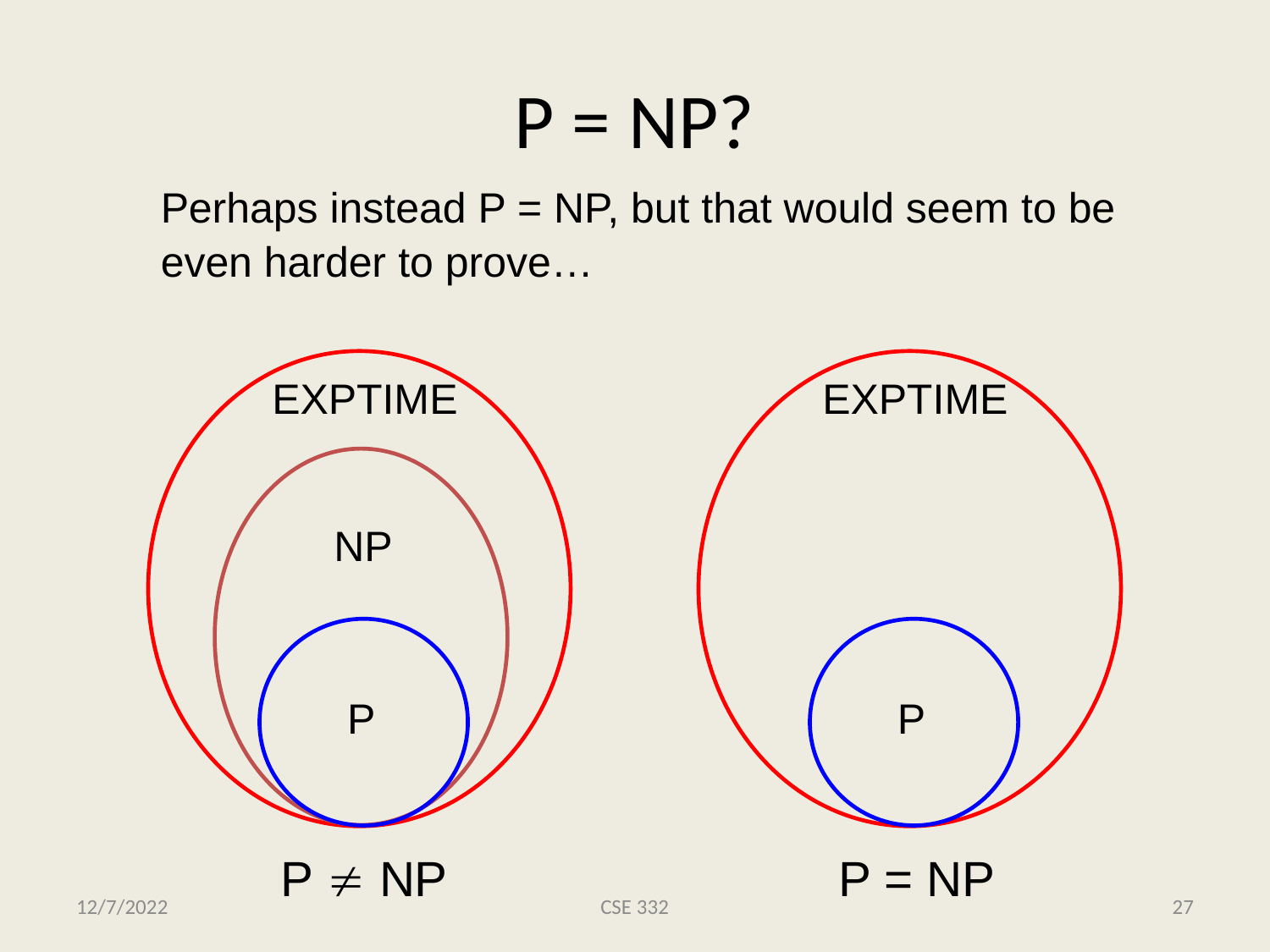

# P = NP?
Perhaps instead P = NP, but that would seem to be
even harder to prove…

EXPTIME
EXPTIME

NP

P
P
P ≠ NP
P = NP
12/7/2022
CSE 332
27